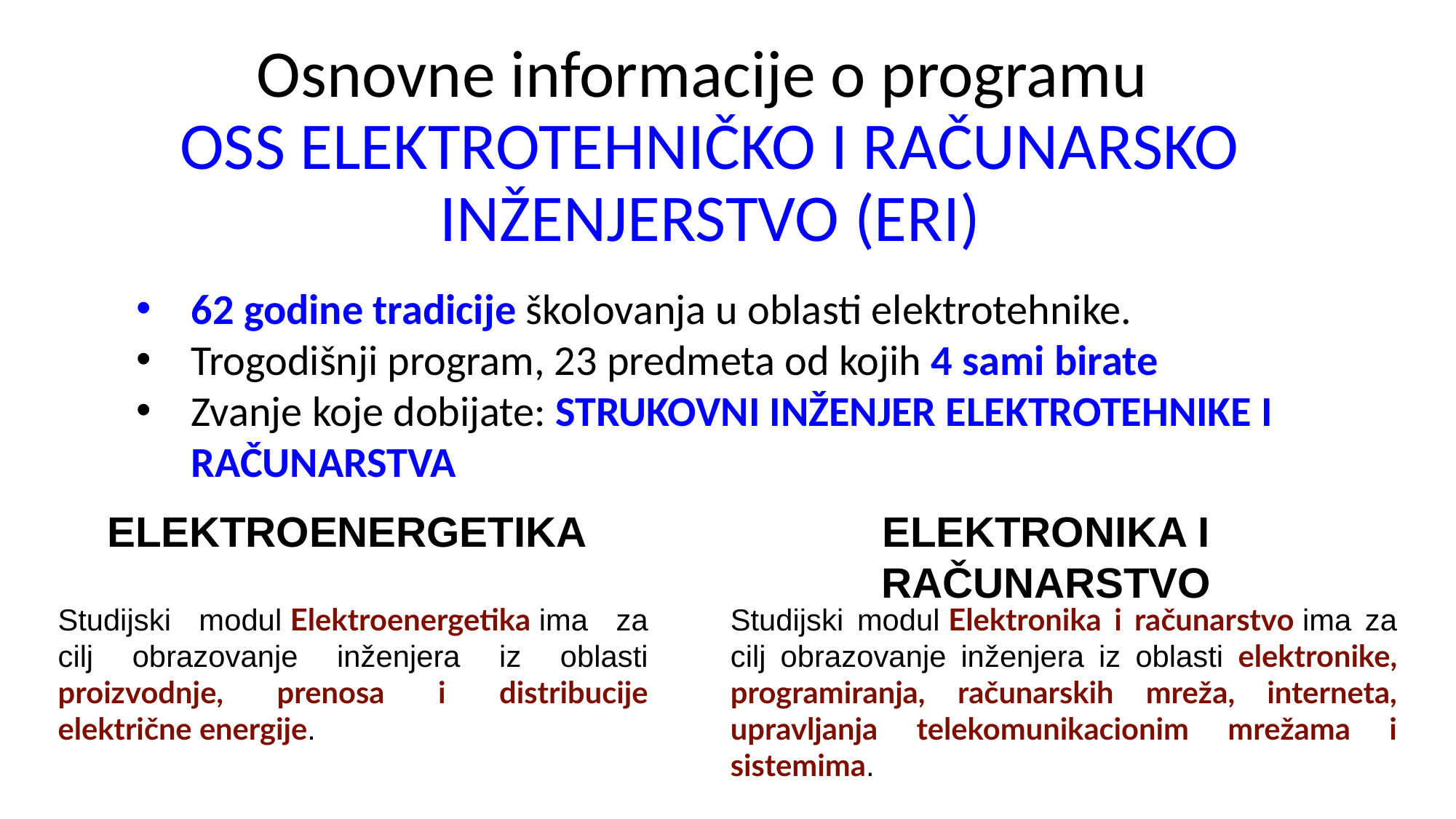

# Osnovne informacije o programu OSS ELEKTROTEHNIČKO I RAČUNARSKO INŽENJERSTVO (ERI)
62 godine tradicije školovanja u oblasti elektrotehnike.
Trogodišnji program, 23 predmeta od kojih 4 sami birate
Zvanje koje dobijate: STRUKOVNI INŽENJER ELEKTROTEHNIKE I RAČUNARSTVA

 ELEKTROENERGETIKA
ELEKTRONIKA I RAČUNARSTVO
Studijski modul Elektroenergetika ima za cilj obrazovanje inženjera iz oblasti proizvodnje, prenosa i distribucije električne energije.
Studijski modul Elektronika i računarstvo ima za cilj obrazovanje inženjera iz oblasti elektronike, programiranja, računarskih mreža, interneta, upravljanja telekomunikacionim mrežama i sistemima.